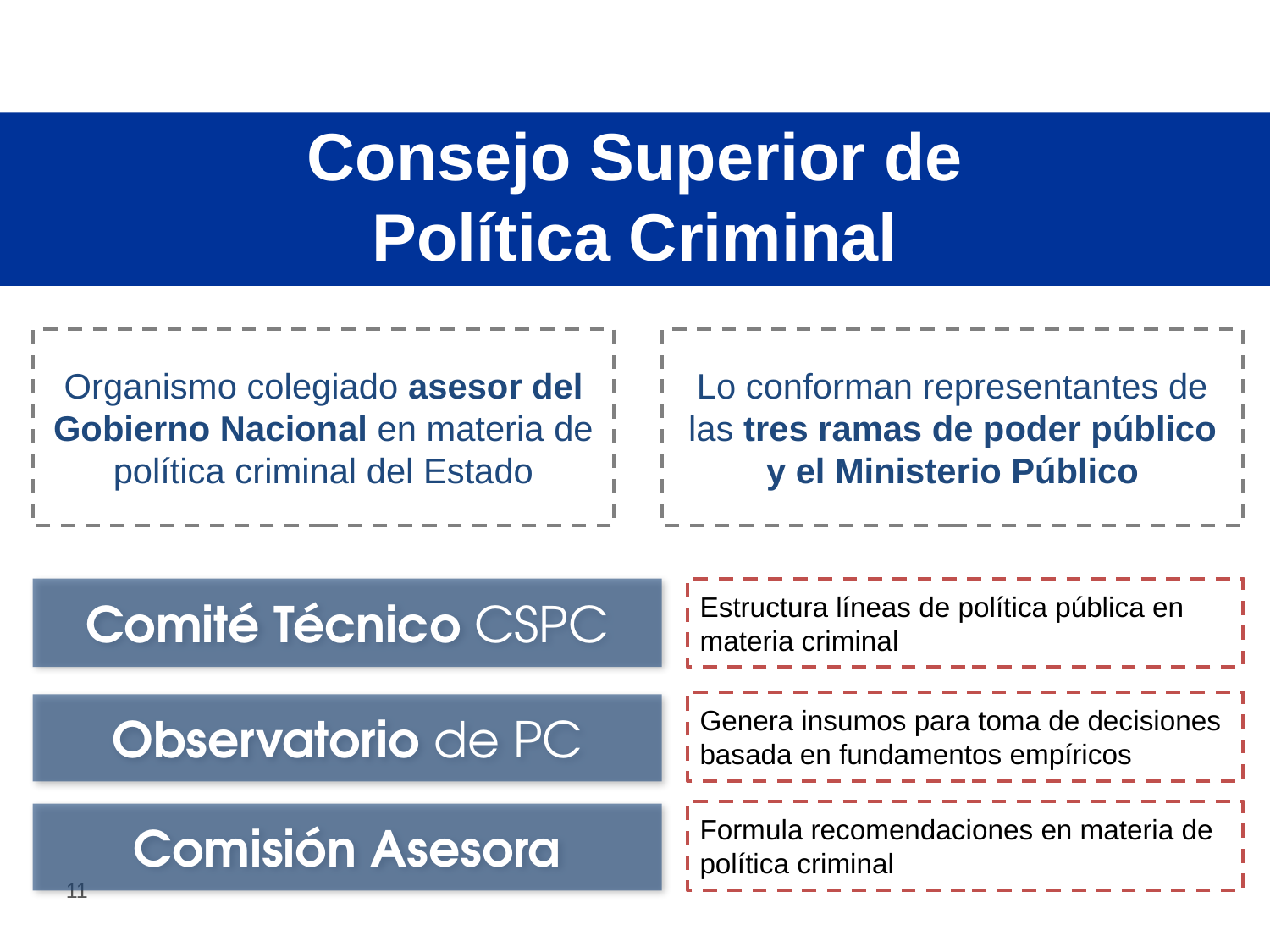

# Consejo Superior de Política Criminal
Organismo colegiado asesor del Gobierno Nacional en materia de política criminal del Estado
Lo conforman representantes de las tres ramas de poder público y el Ministerio Público
Comité Técnico CSPC
Estructura líneas de política pública en materia criminal
Genera insumos para toma de decisiones basada en fundamentos empíricos
Observatorio de PC
Formula recomendaciones en materia de política criminal
Comisión Asesora